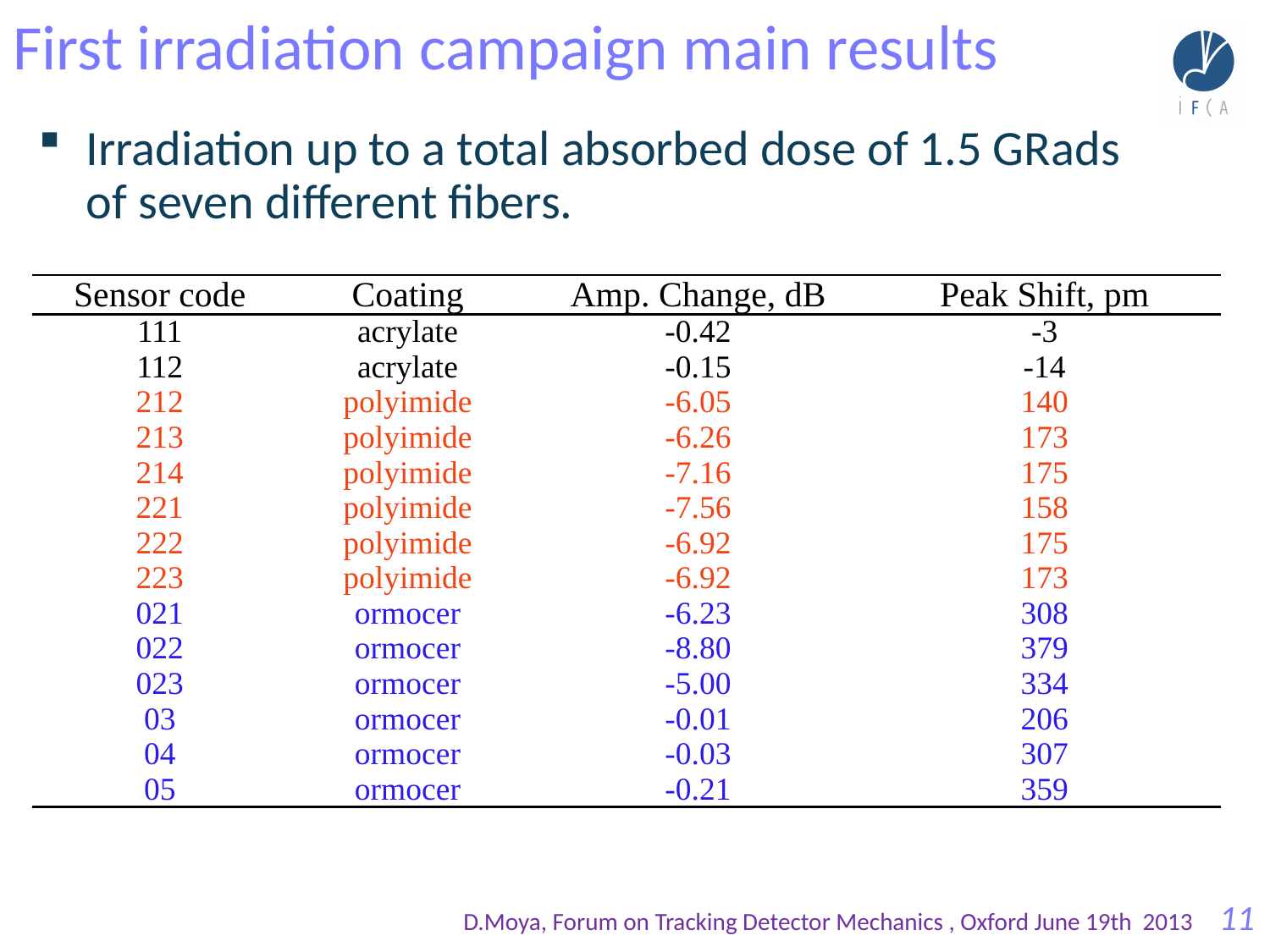

# First irradiation campaign main results
Irradiation up to a total absorbed dose of 1.5 GRads of seven different fibers.
| Sensor code | Coating | Amp. Change, dB | Peak Shift, pm |
| --- | --- | --- | --- |
| 111 | acrylate | -0.42 | -3 |
| 112 | acrylate | -0.15 | -14 |
| 212 | polyimide | -6.05 | 140 |
| 213 | polyimide | -6.26 | 173 |
| 214 | polyimide | -7.16 | 175 |
| 221 | polyimide | -7.56 | 158 |
| 222 | polyimide | -6.92 | 175 |
| 223 | polyimide | -6.92 | 173 |
| 021 | ormocer | -6.23 | 308 |
| 022 | ormocer | -8.80 | 379 |
| 023 | ormocer | -5.00 | 334 |
| 03 | ormocer | -0.01 | 206 |
| 04 | ormocer | -0.03 | 307 |
| 05 | ormocer | -0.21 | 359 |
D.Moya, Forum on Tracking Detector Mechanics , Oxford June 19th  2013
11